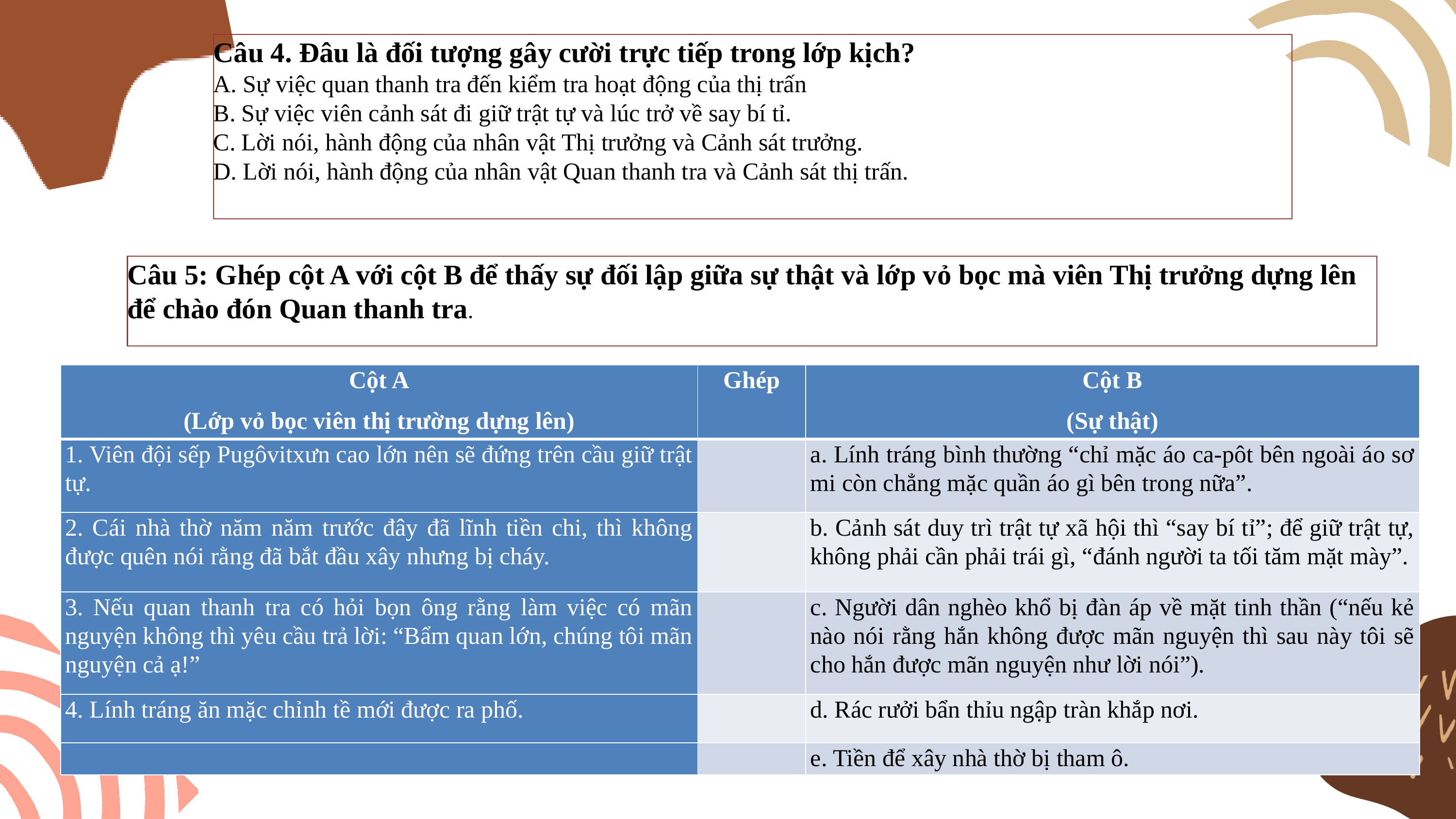

Câu 4. Đâu là đối tượng gây cười trực tiếp trong lớp kịch?
A. Sự việc quan thanh tra đến kiểm tra hoạt động của thị trấn
B. Sự việc viên cảnh sát đi giữ trật tự và lúc trở về say bí tỉ.
C. Lời nói, hành động của nhân vật Thị trưởng và Cảnh sát trưởng.
D. Lời nói, hành động của nhân vật Quan thanh tra và Cảnh sát thị trấn.

Câu 5: Ghép cột A với cột B để thấy sự đối lập giữa sự thật và lớp vỏ bọc mà viên Thị trưởng dựng lên để chào đón Quan thanh tra.

| Cột A (Lớp vỏ bọc viên thị trường dựng lên) | Ghép | Cột B (Sự thật) |
| --- | --- | --- |
| 1. Viên đội sếp Pugôvitxưn cao lớn nên sẽ đứng trên cầu giữ trật tự. |  | a. Lính tráng bình thường “chỉ mặc áo ca-pôt bên ngoài áo sơ mi còn chẳng mặc quần áo gì bên trong nữa”. |
| 2. Cái nhà thờ năm năm trước đây đã lĩnh tiền chi, thì không được quên nói rằng đã bắt đầu xây nhưng bị cháy. |  | b. Cảnh sát duy trì trật tự xã hội thì “say bí tỉ”; để giữ trật tự, không phải cần phải trái gì, “đánh người ta tối tăm mặt mày”. |
| 3. Nếu quan thanh tra có hỏi bọn ông rằng làm việc có mãn nguyện không thì yêu cầu trả lời: “Bẩm quan lớn, chúng tôi mãn nguyện cả ạ!” |  | c. Người dân nghèo khổ bị đàn áp về mặt tinh thần (“nếu kẻ nào nói rằng hắn không được mãn nguyện thì sau này tôi sẽ cho hắn được mãn nguyện như lời nói”). |
| 4. Lính tráng ăn mặc chỉnh tề mới được ra phố. |  | d. Rác rưởi bẩn thỉu ngập tràn khắp nơi. |
|  |  | e. Tiền để xây nhà thờ bị tham ô. |